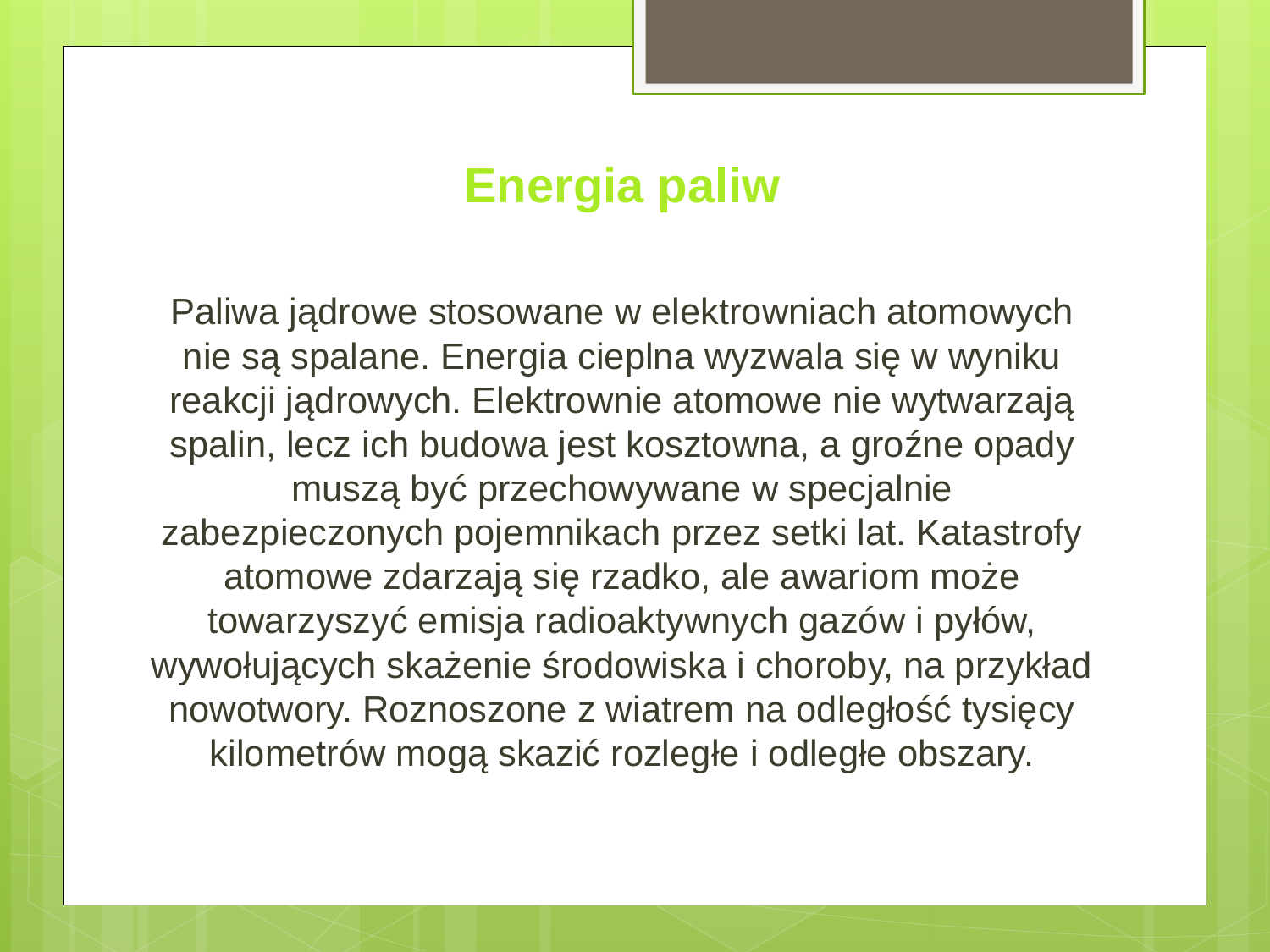

Energia paliw

Paliwa jądrowe stosowane w elektrowniach atomowych nie są spalane. Energia cieplna wyzwala się w wyniku reakcji jądrowych. Elektrownie atomowe nie wytwarzają spalin, lecz ich budowa jest kosztowna, a groźne opady muszą być przechowywane w specjalnie zabezpieczonych pojemnikach przez setki lat. Katastrofy atomowe zdarzają się rzadko, ale awariom może towarzyszyć emisja radioaktywnych gazów i pyłów, wywołujących skażenie środowiska i choroby, na przykład nowotwory. Roznoszone z wiatrem na odległość tysięcy kilometrów mogą skazić rozległe i odległe obszary.